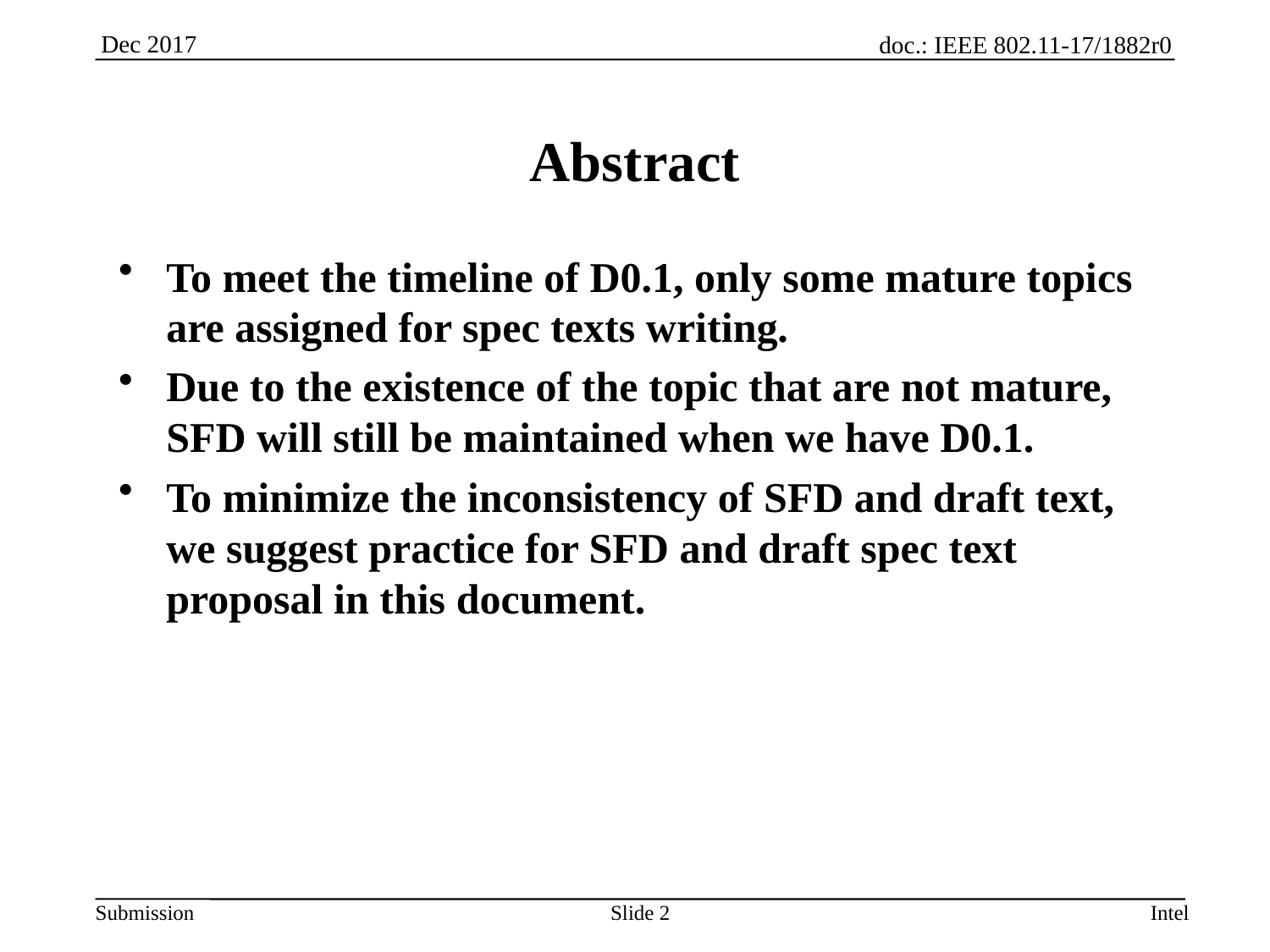

# Abstract
To meet the timeline of D0.1, only some mature topics are assigned for spec texts writing.
Due to the existence of the topic that are not mature, SFD will still be maintained when we have D0.1.
To minimize the inconsistency of SFD and draft text, we suggest practice for SFD and draft spec text proposal in this document.

Slide 2
Intel